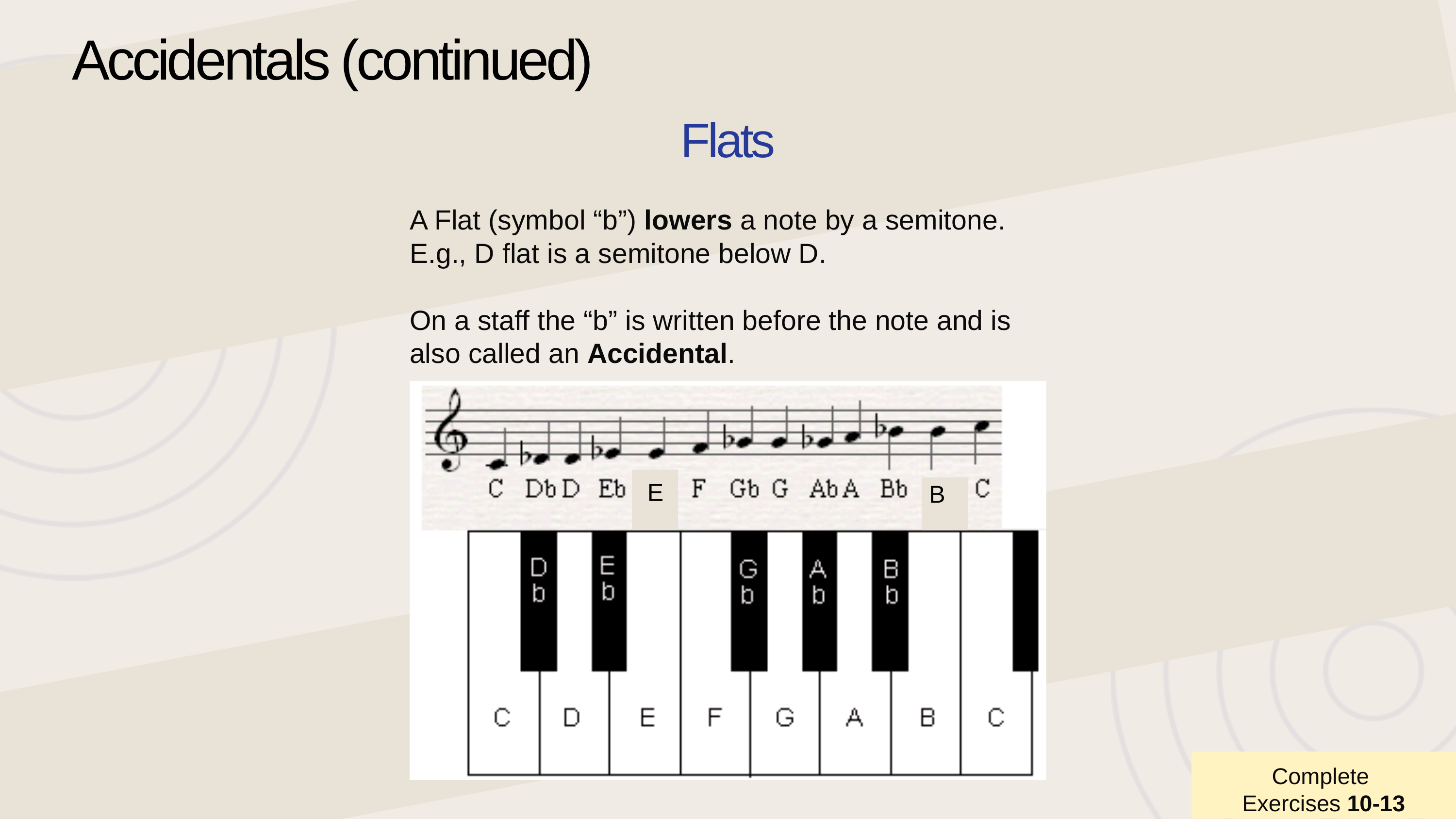

Accidentals (continued)

Flats
A Flat (symbol “b”) lowers a note by a semitone. E.g., D flat is a semitone below D.

On a staff the “b” is written before the note and is also called an Accidental.

E
B

Complete
Exercises 10-13